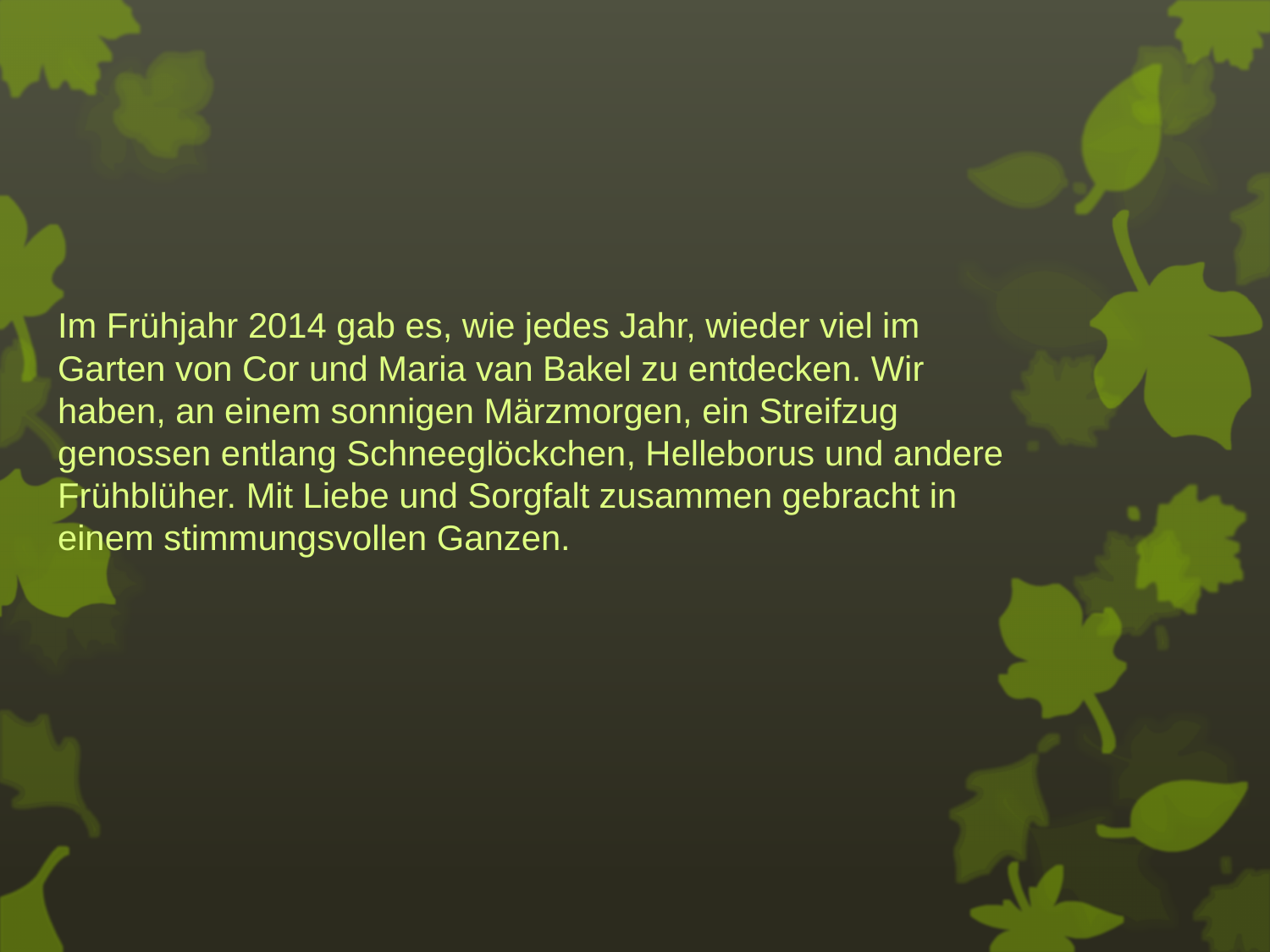

# Im Frühjahr 2014 gab es, wie jedes Jahr, wieder viel im Garten von Cor und Maria van Bakel zu entdecken. Wir haben, an einem sonnigen Märzmorgen, ein Streifzug genossen entlang Schneeglöckchen, Helleborus und andere Frühblüher. Mit Liebe und Sorgfalt zusammen gebracht in einem stimmungsvollen Ganzen.